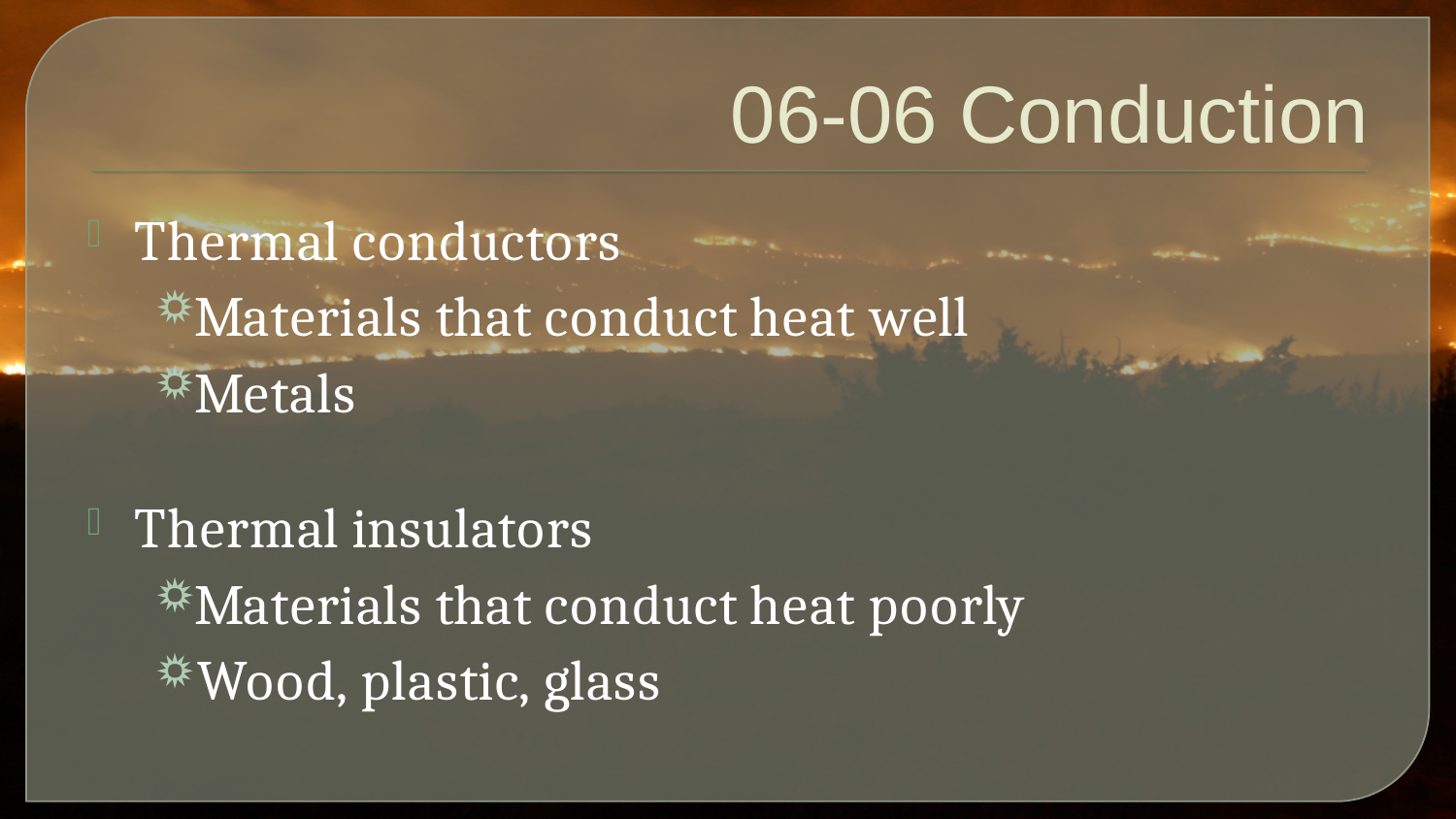

# 06-06 Conduction
Thermal conductors
Materials that conduct heat well
Metals

Thermal insulators
Materials that conduct heat poorly
Wood, plastic, glass